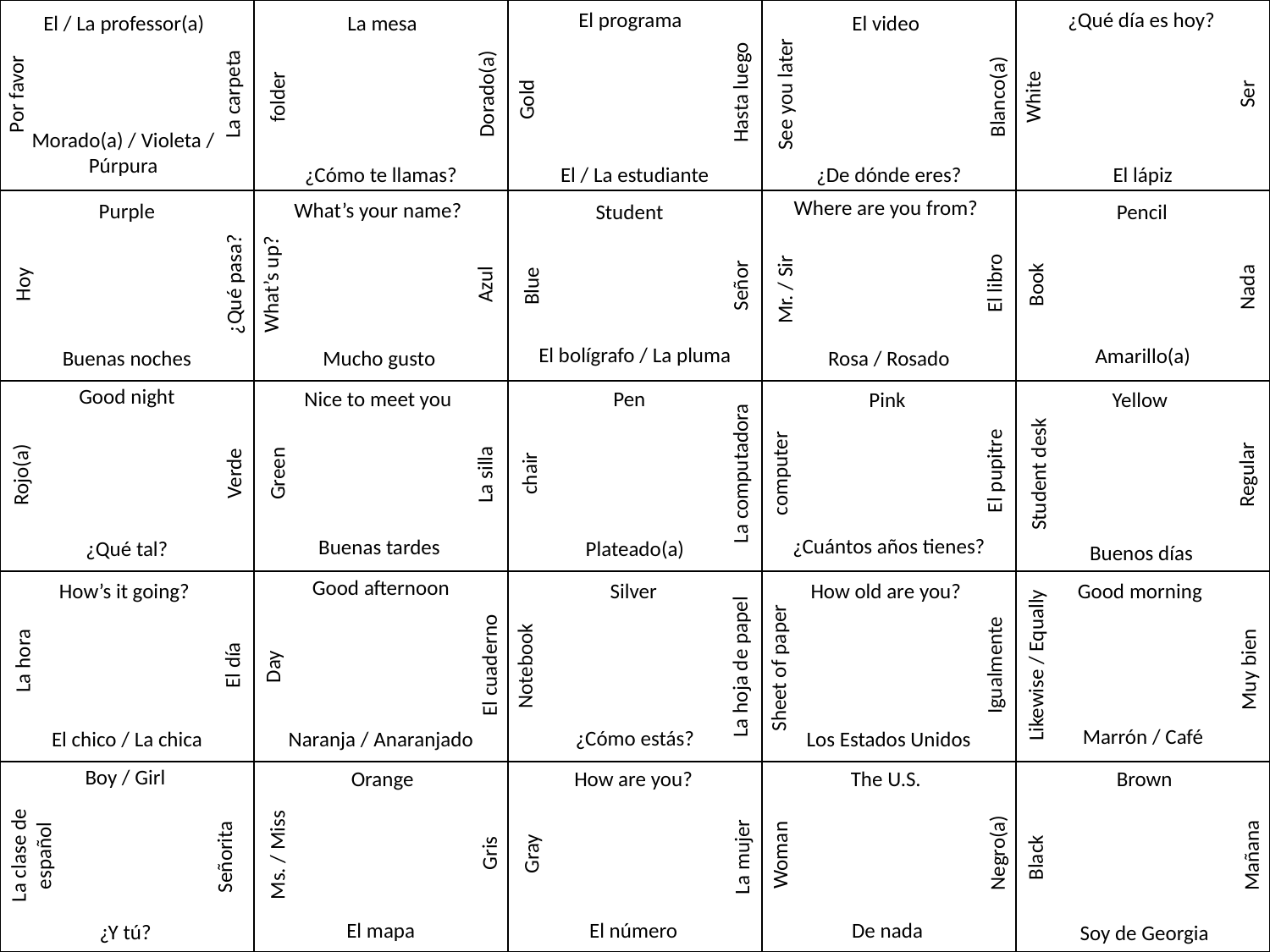

|  |  |  |  |  |
| --- | --- | --- | --- | --- |
|  |  |  |  |  |
|  |  |  |  |  |
|  |  |  |  |  |
|  |  |  |  |  |
El programa
¿Qué día es hoy?
El / La professor(a)
La mesa
El video
Hasta luego

Por favor
La carpeta
Dorado(a)
See you later

Ser
folder
Gold
Blanco(a)
White
Morado(a) / Violeta / Púrpura
El lápiz
¿De dónde eres?
El / La estudiante
¿Cómo te llamas?
Where are you from?
What’s your name?
Purple
Pencil
Student
El libro
Señor
Hoy
Book
Azul
What’s up?
¿Qué pasa?
Blue

Mr. / Sir
Nada
El bolígrafo / La pluma
Amarillo(a)
Rosa / Rosado
Mucho gusto
Buenas noches
Good night
Nice to meet you
Pen
Pink
Yellow
El pupitre
Student desk
chair
La computadora
computer
Verde
Green
La silla
Rojo(a)
Regular

¿Cuántos años tienes?
Buenas tardes
Plateado(a)
¿Qué tal?
Buenos días
Good afternoon
How’s it going?
Silver
How old are you?
Good morning
La hora
Notebook

Sheet of paper
El cuaderno
El día
Likewise / Equally
Igualmente
Day
La hoja de papel
Muy bien

Marrón / Café
¿Cómo estás?
Los Estados Unidos
Naranja / Anaranjado
El chico / La chica
Boy / Girl
Orange
How are you?
The U.S.
Brown
La clase de español
Negro(a)
Gris
Gray

Ms. / Miss
Woman

Mañana
Señorita
La mujer
Black

El mapa
El número
De nada

¿Y tú?

Soy de Georgia